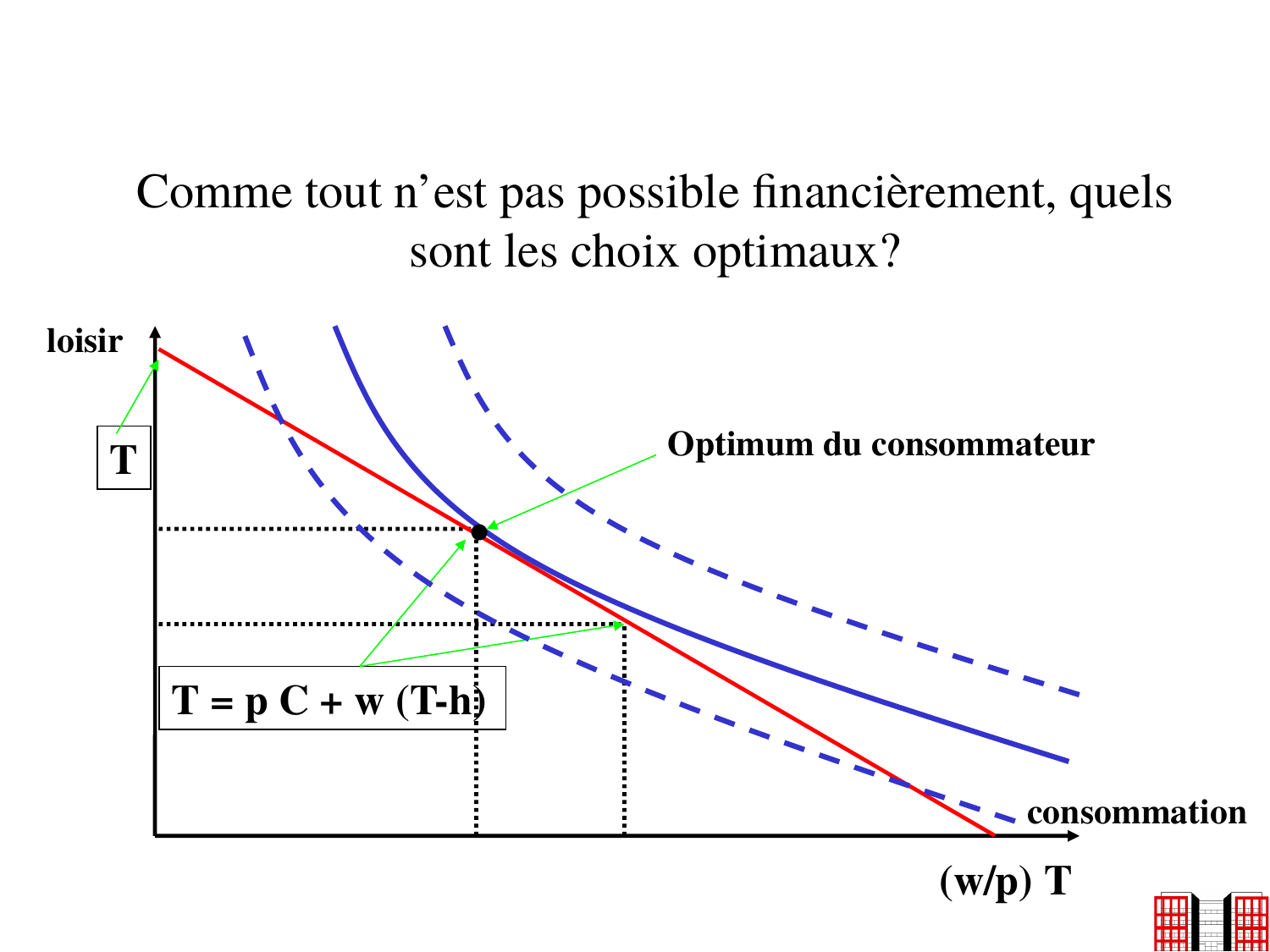

# Comme tout n’est pas possible financièrement, quels sont les choix optimaux?
loisir

Optimum du consommateur
T
.

T = p C + w (T-h)
consommation
(w/p) T